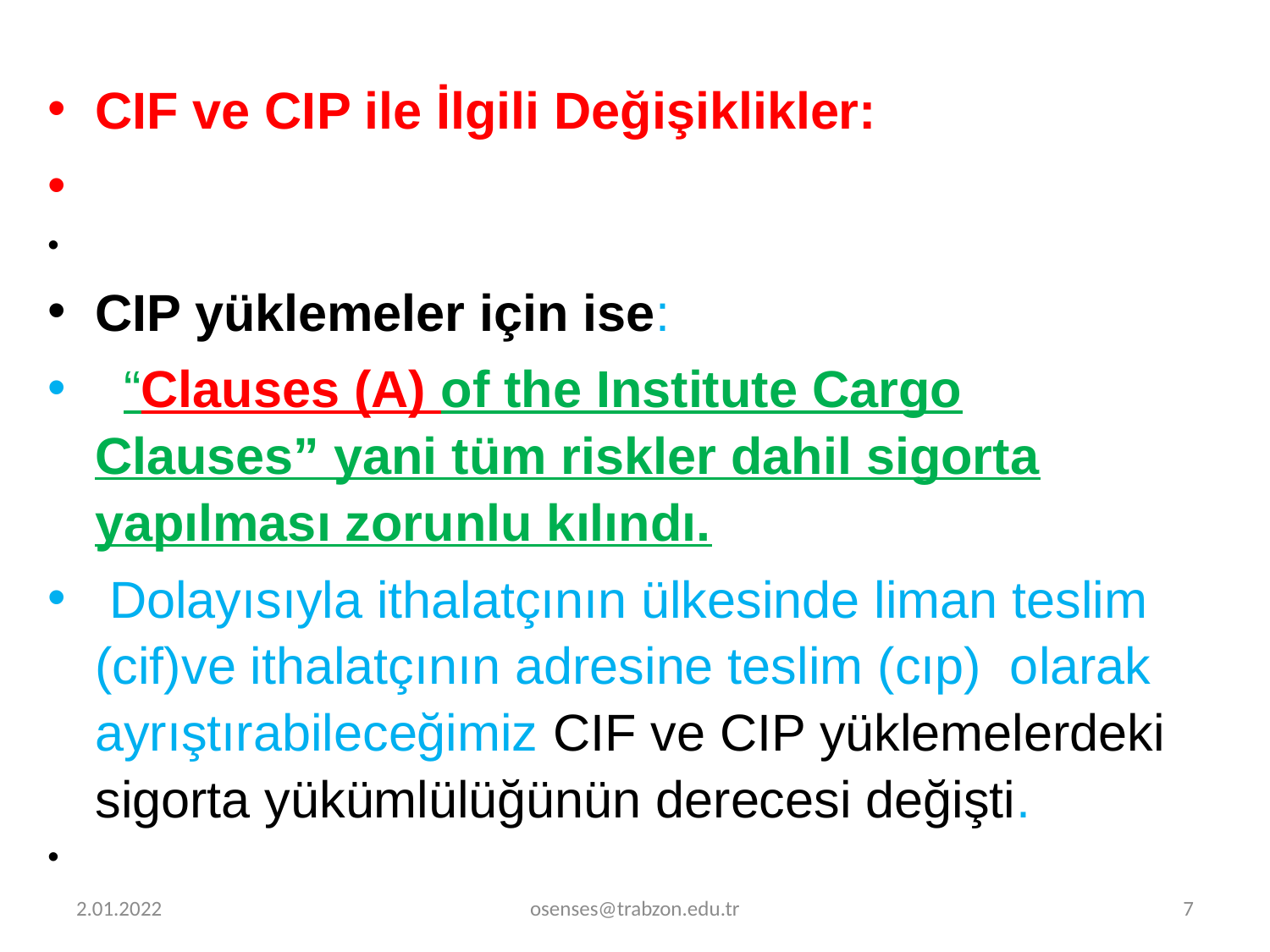

CIF ve CIP ile İlgili Değişiklikler:

CIP yüklemeler için ise:
  “Clauses (A) of the Institute Cargo Clauses” yani tüm riskler dahil sigorta yapılması zorunlu kılındı.
 Dolayısıyla ithalatçının ülkesinde liman teslim (cif)ve ithalatçının adresine teslim (cıp)  olarak ayrıştırabileceğimiz CIF ve CIP yüklemelerdeki sigorta yükümlülüğünün derecesi değişti.

2.01.2022
osenses@trabzon.edu.tr
7